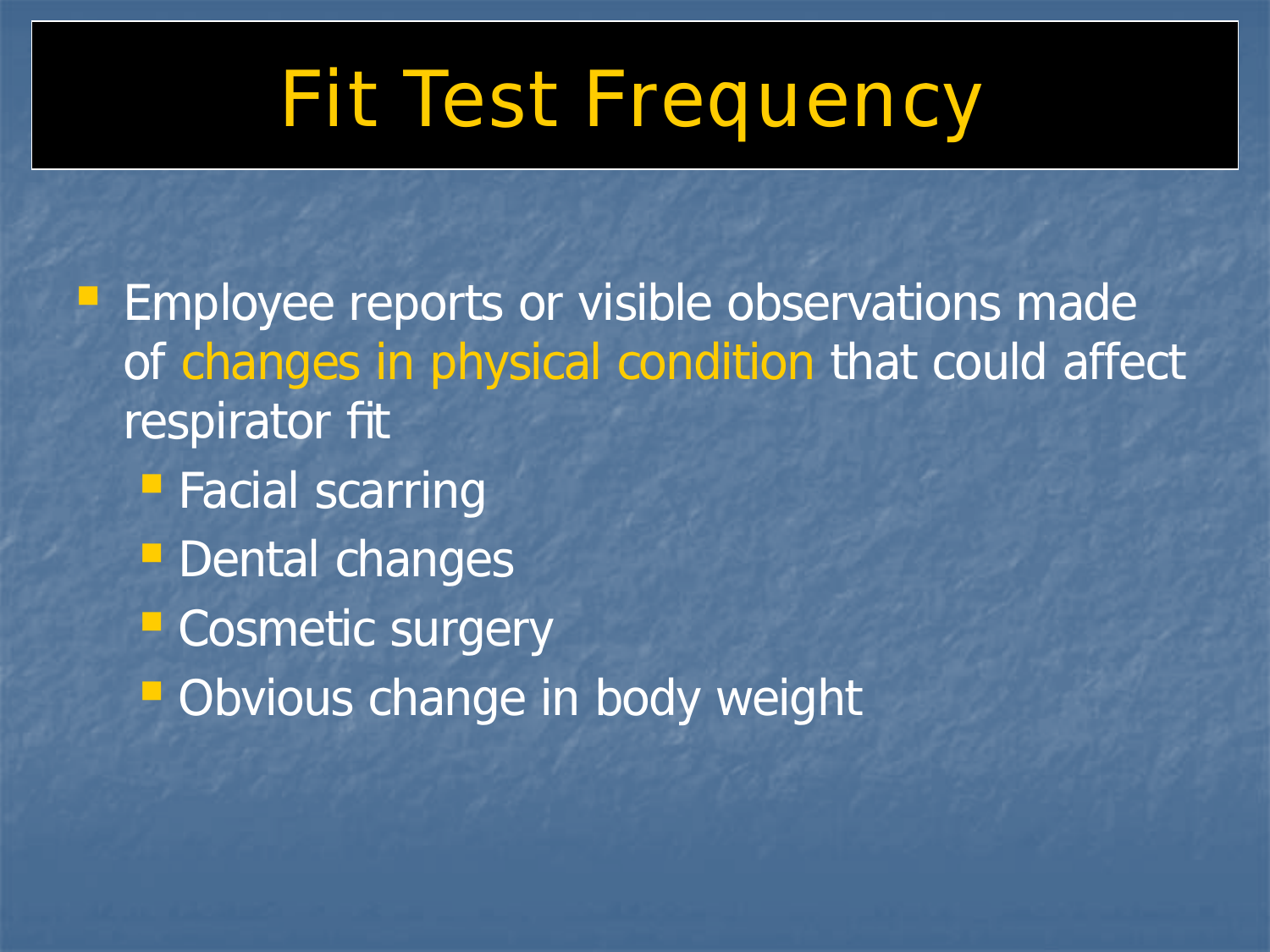

# Fit Test Frequency
Employee reports or visible observations made of changes in physical condition that could affect respirator fit
Facial scarring
Dental changes
Cosmetic surgery
Obvious change in body weight